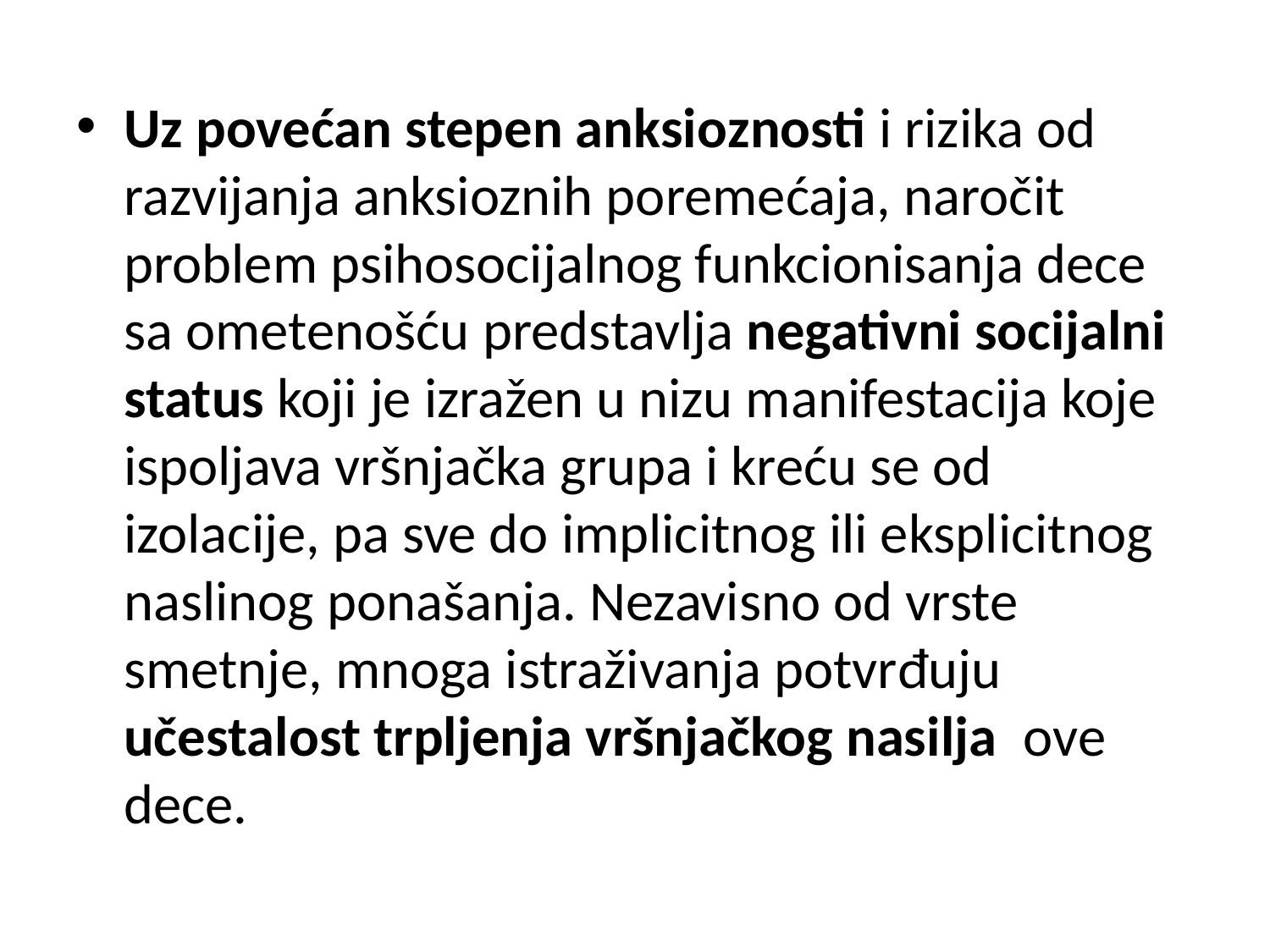

#
Uz povećan stepen anksioznosti i rizika od razvijanja anksioznih poremećaja, naročit problem psihosocijalnog funkcionisanja dece sa ometenošću predstavlja negativni socijalni status koji je izražen u nizu manifestacija koje ispoljava vršnjačka grupa i kreću se od izolacije, pa sve do implicitnog ili eksplicitnog naslinog ponašanja. Nezavisno od vrste smetnje, mnoga istraživanja potvrđuju učestalost trpljenja vršnjačkog nasilja  ove dece.